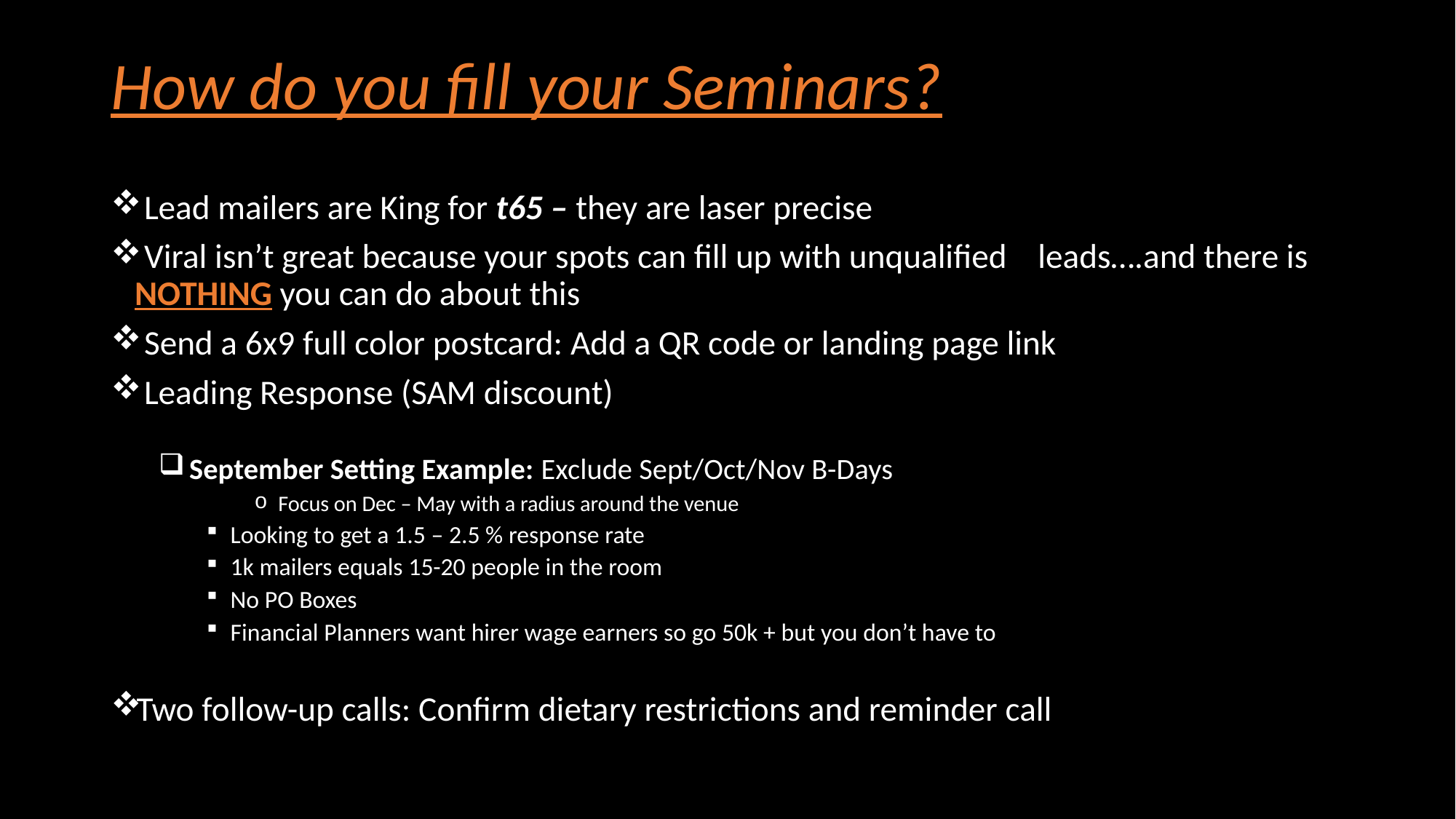

# How do you fill your Seminars?
 Lead mailers are King for t65 – they are laser precise
 Viral isn’t great because your spots can fill up with unqualified    leads….and there is NOTHING you can do about this
 Send a 6x9 full color postcard: Add a QR code or landing page link
 Leading Response (SAM discount)

 September Setting Example: Exclude Sept/Oct/Nov B-Days
Focus on Dec – May with a radius around the venue
Looking to get a 1.5 – 2.5 % response rate
1k mailers equals 15-20 people in the room
No PO Boxes
Financial Planners want hirer wage earners so go 50k + but you don’t have to

Two follow-up calls: Confirm dietary restrictions and reminder call